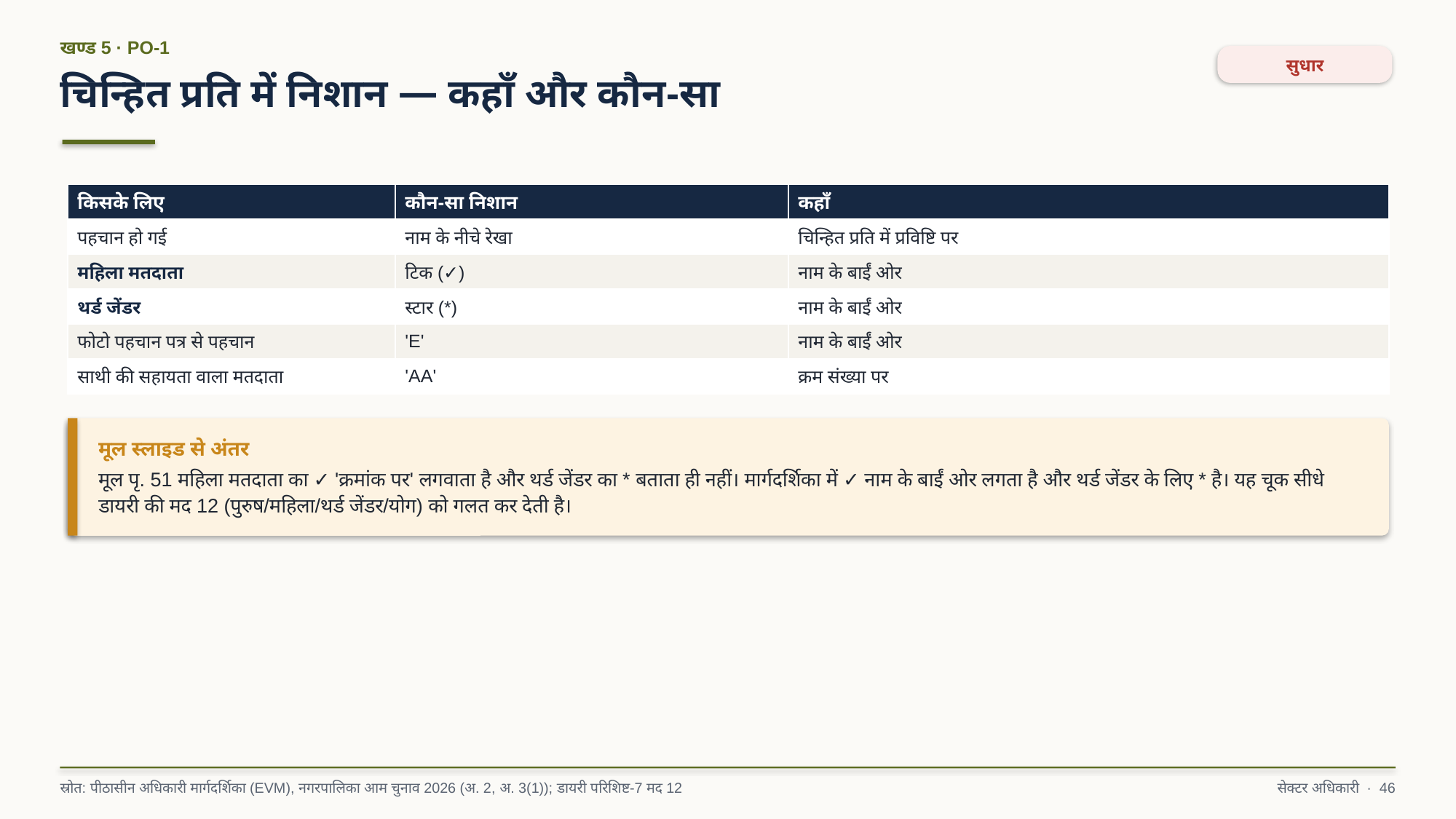

खण्ड 5 · PO-1
सुधार
चिन्हित प्रति में निशान — कहाँ और कौन-सा

| किसके लिए | कौन-सा निशान | कहाँ |
| --- | --- | --- |
| पहचान हो गई | नाम के नीचे रेखा | चिन्हित प्रति में प्रविष्टि पर |
| महिला मतदाता | टिक (✓) | नाम के बाईं ओर |
| थर्ड जेंडर | स्टार (\*) | नाम के बाईं ओर |
| फोटो पहचान पत्र से पहचान | 'E' | नाम के बाईं ओर |
| साथी की सहायता वाला मतदाता | 'AA' | क्रम संख्या पर |

मूल स्लाइड से अंतर
मूल पृ. 51 महिला मतदाता का ✓ 'क्रमांक पर' लगवाता है और थर्ड जेंडर का * बताता ही नहीं। मार्गदर्शिका में ✓ नाम के बाईं ओर लगता है और थर्ड जेंडर के लिए * है। यह चूक सीधे डायरी की मद 12 (पुरुष/महिला/थर्ड जेंडर/योग) को गलत कर देती है।

स्रोत: पीठासीन अधिकारी मार्गदर्शिका (EVM), नगरपालिका आम चुनाव 2026 (अ. 2, अ. 3(1)); डायरी परिशिष्ट-7 मद 12
सेक्टर अधिकारी  ·  46